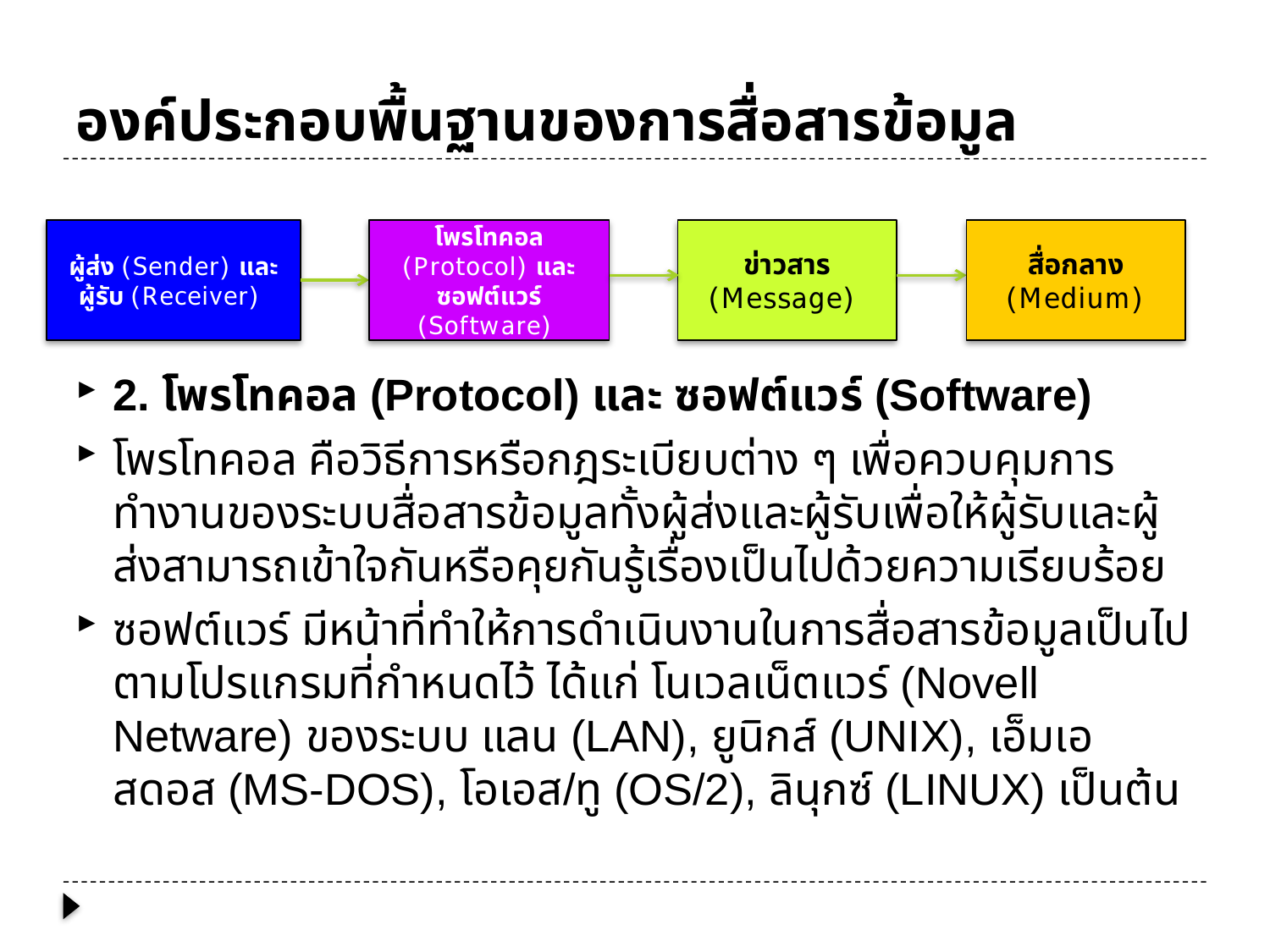

# องค์ประกอบพื้นฐานของการสื่อสารข้อมูล

2. โพรโทคอล (Protocol) และ ซอฟต์แวร์ (Software)
โพรโทคอล คือวิธีการหรือกฎระเบียบต่าง ๆ เพื่อควบคุมการทำงานของระบบสื่อสารข้อมูลทั้งผู้ส่งและผู้รับเพื่อให้ผู้รับและผู้ส่งสามารถเข้าใจกันหรือคุยกันรู้เรื่องเป็นไปด้วยความเรียบร้อย
ซอฟต์แวร์ มีหน้าที่ทำให้การดำเนินงานในการสื่อสารข้อมูลเป็นไปตามโปรแกรมที่กำหนดไว้ ได้แก่ โนเวลเน็ตแวร์ (Novell Netware) ของระบบ แลน (LAN), ยูนิกส์ (UNIX), เอ็มเอสดอส (MS-DOS), โอเอส/ทู (OS/2), ลินุกซ์ (LINUX) เป็นต้น

ผู้ส่ง (Sender) และผู้รับ (Receiver)
โพรโทคอล (Protocol) และ ซอฟต์แวร์ (Software)
ข่าวสาร (Message)
สื่อกลาง (Medium)